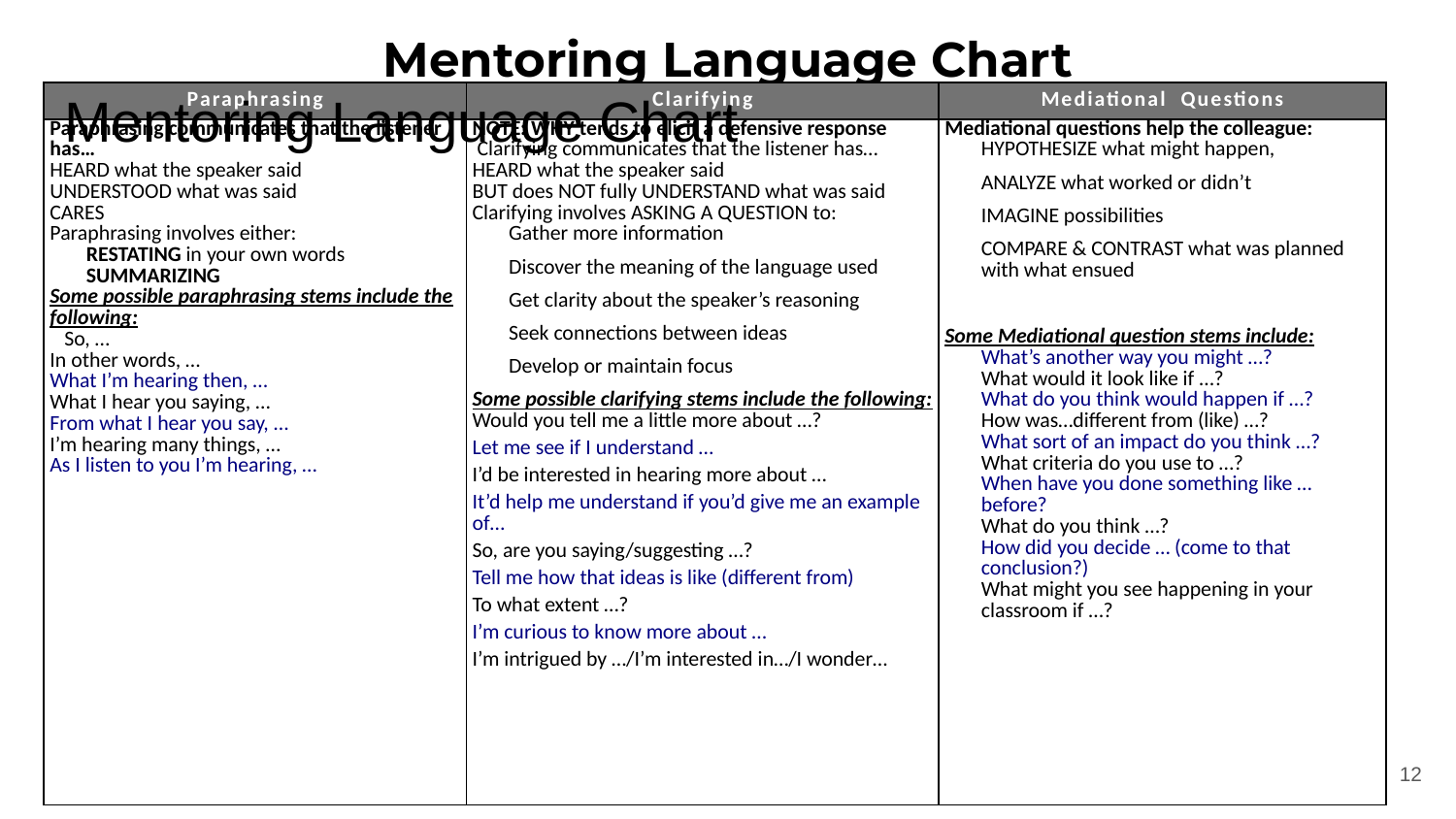

Mentoring Language Chart
# Mentoring Language Chart
| Paraphrasing | Clarifying | Mediational Questions |
| --- | --- | --- |
| Paraphrasing communicates that the listener has… HEARD what the speaker said UNDERSTOOD what was said CARES Paraphrasing involves either: RESTATING in your own words SUMMARIZING Some possible paraphrasing stems include the following: So, … In other words, … What I’m hearing then, … What I hear you saying, … From what I hear you say, … I’m hearing many things, … As I listen to you I’m hearing, … | NOTE: WHY tends to elicit a defensive response  Clarifying communicates that the listener has… HEARD what the speaker said BUT does NOT fully UNDERSTAND what was said Clarifying involves ASKING A QUESTION to: Gather more information Discover the meaning of the language used Get clarity about the speaker’s reasoning Seek connections between ideas Develop or maintain focus Some possible clarifying stems include the following: Would you tell me a little more about …? Let me see if I understand … I’d be interested in hearing more about … It’d help me understand if you’d give me an example of… So, are you saying/suggesting …? Tell me how that ideas is like (different from) To what extent …? I’m curious to know more about … I’m intrigued by …/I’m interested in…/I wonder… | Mediational questions help the colleague: HYPOTHESIZE what might happen, ANALYZE what worked or didn’t IMAGINE possibilities COMPARE & CONTRAST what was planned with what ensued   Some Mediational question stems include: What’s another way you might …? What would it look like if …? What do you think would happen if …? How was…different from (like) …? What sort of an impact do you think …? What criteria do you use to …? When have you done something like … before? What do you think …? How did you decide … (come to that conclusion?) What might you see happening in your classroom if …? |
12